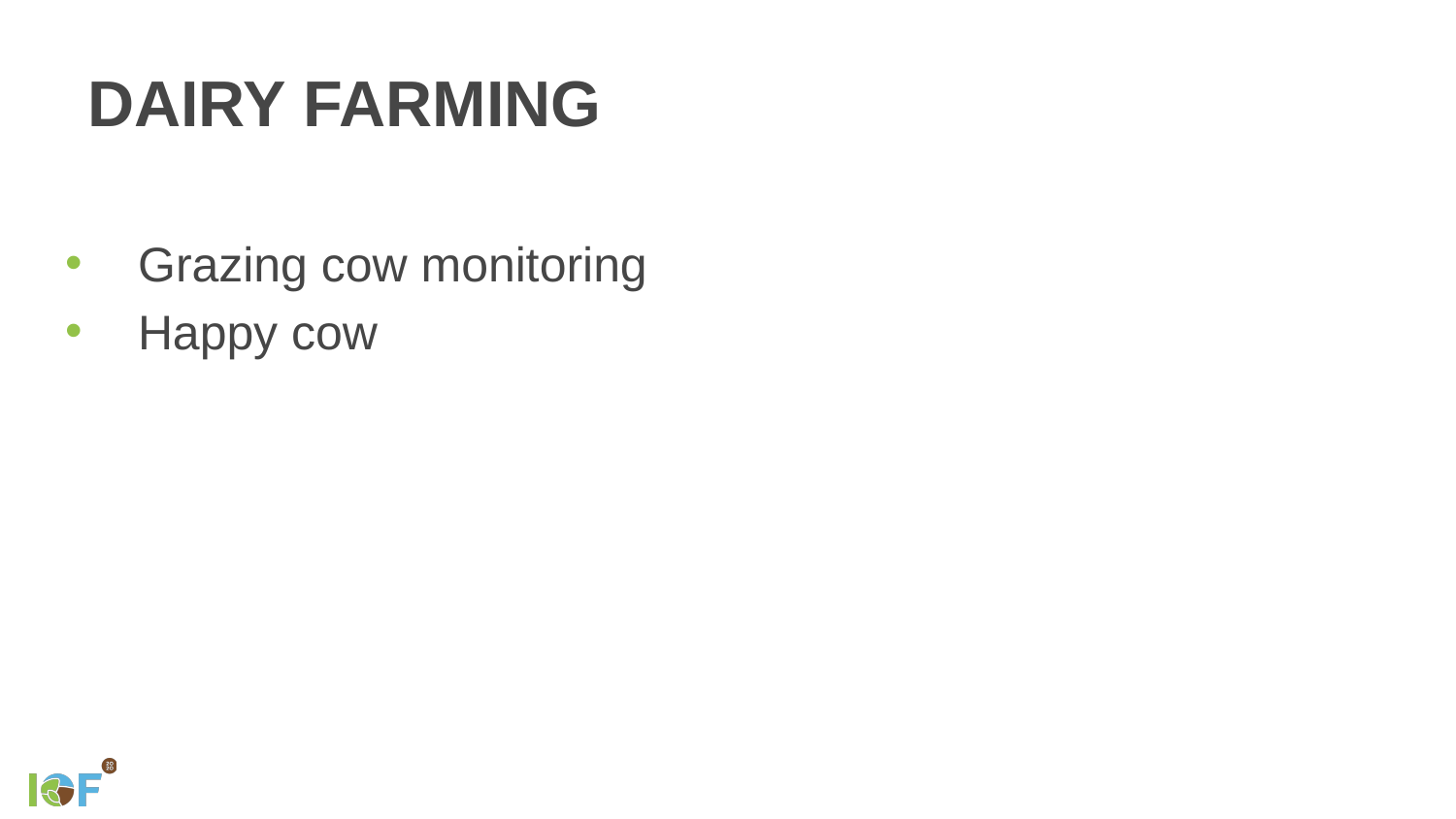

# Dairy farming
Grazing cow monitoring
Happy cow